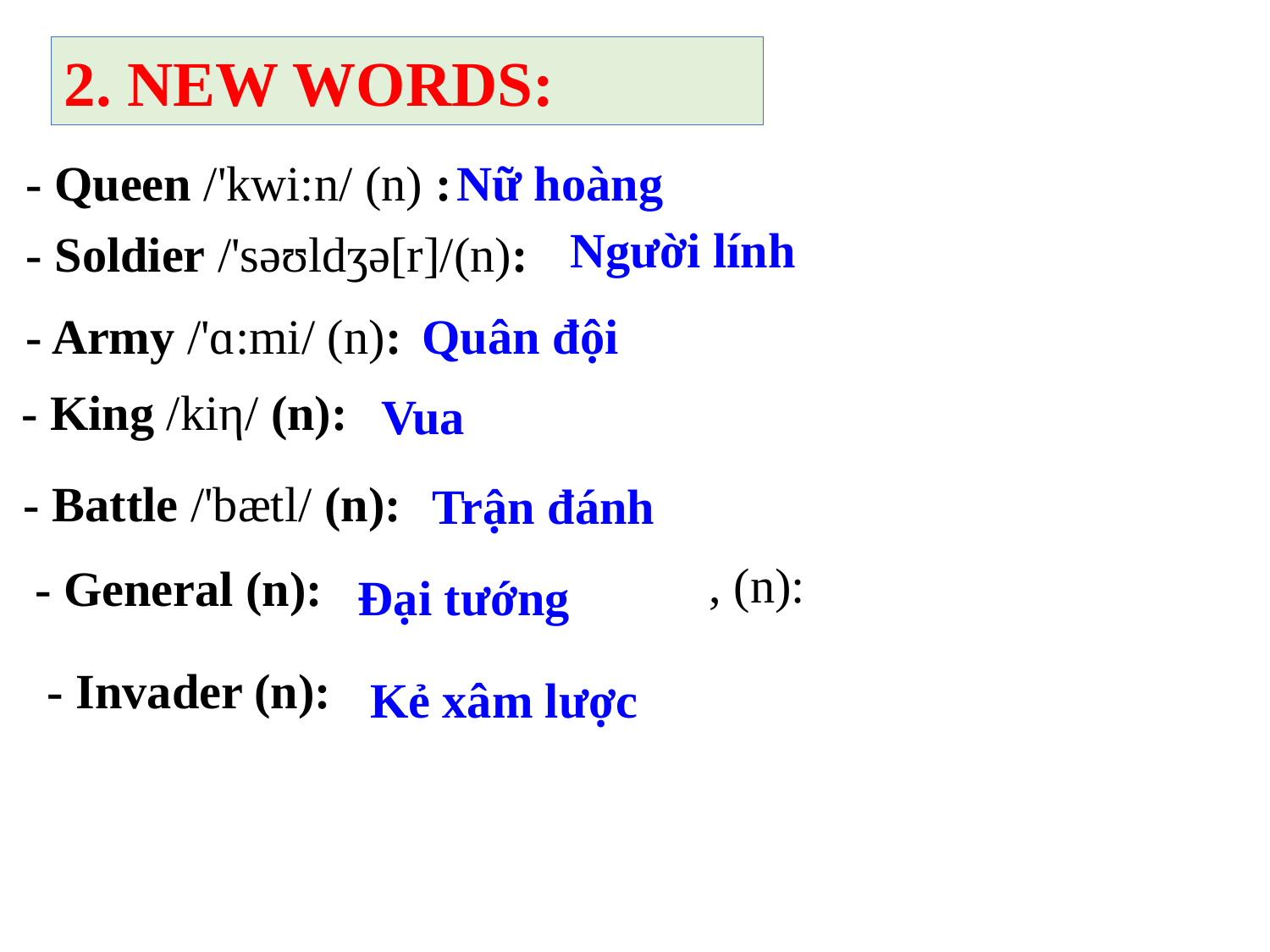

2. NEW WORDS:
 Nữ hoàng
- Queen /'kwi:n/ (n) :
  Người lính
- Soldier /'səʊldʒə[r]/(n):
Quân đội
- Army /'ɑ:mi/ (n):
- King /kiη/ (n):
Vua
- Battle /'bætl/ (n):
 Trận đánh
          , (n):
- General (n):
Đại tướng
- Invader (n):
Kẻ xâm lược